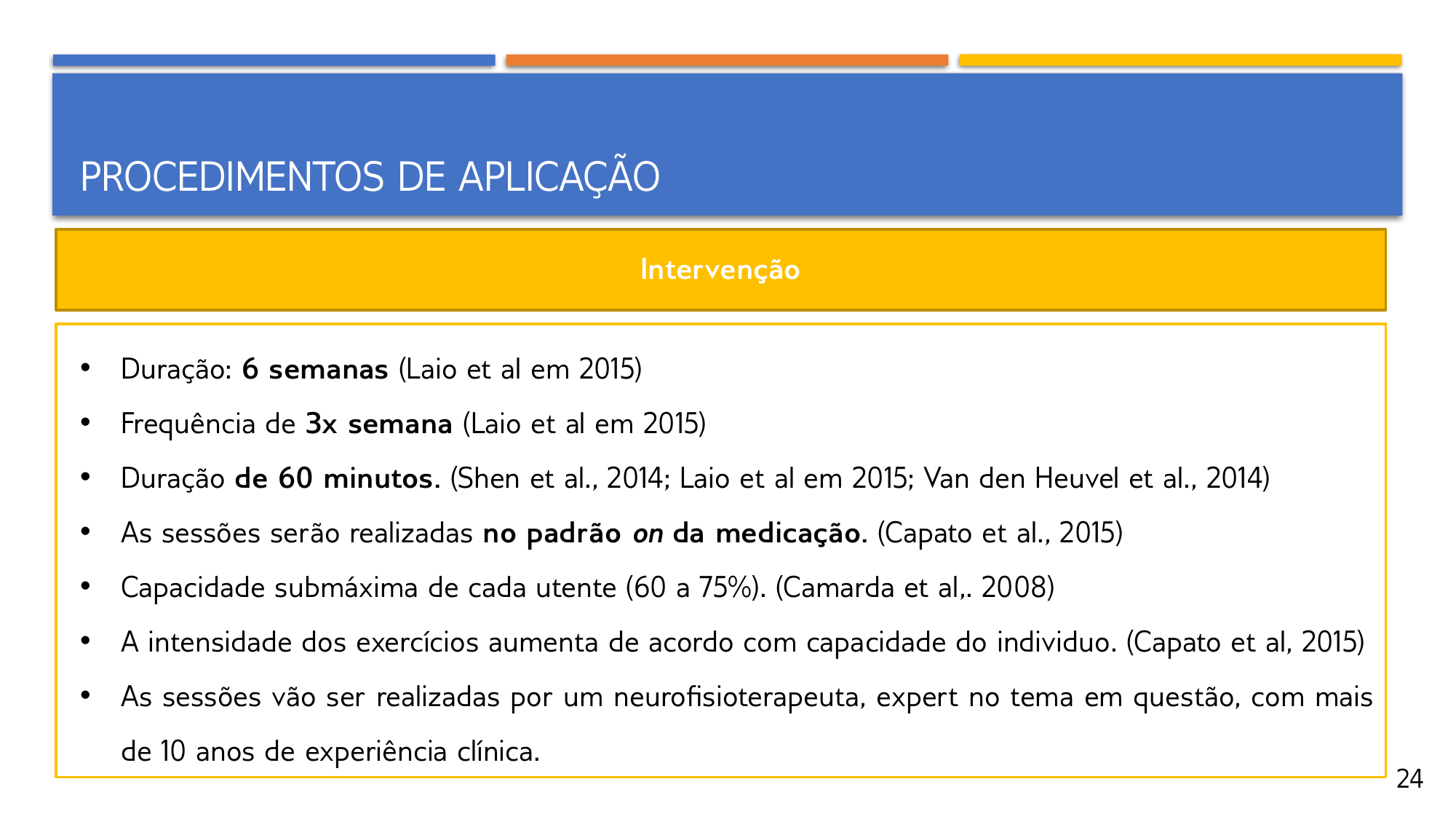

# Procedimentos de aplicação
Intervenção

Duração: 6 semanas (Laio et al em 2015)
Frequência de 3x semana (Laio et al em 2015)
Duração de 60 minutos. (Shen et al., 2014; Laio et al em 2015; Van den Heuvel et al., 2014)
As sessões serão realizadas no padrão on da medicação. (Capato et al., 2015)
Capacidade submáxima de cada utente (60 a 75%). (Camarda et al,. 2008)
A intensidade dos exercícios aumenta de acordo com capacidade do individuo. (Capato et al, 2015)
As sessões vão ser realizadas por um neurofisioterapeuta, expert no tema em questão, com mais de 10 anos de experiência clínica.
24